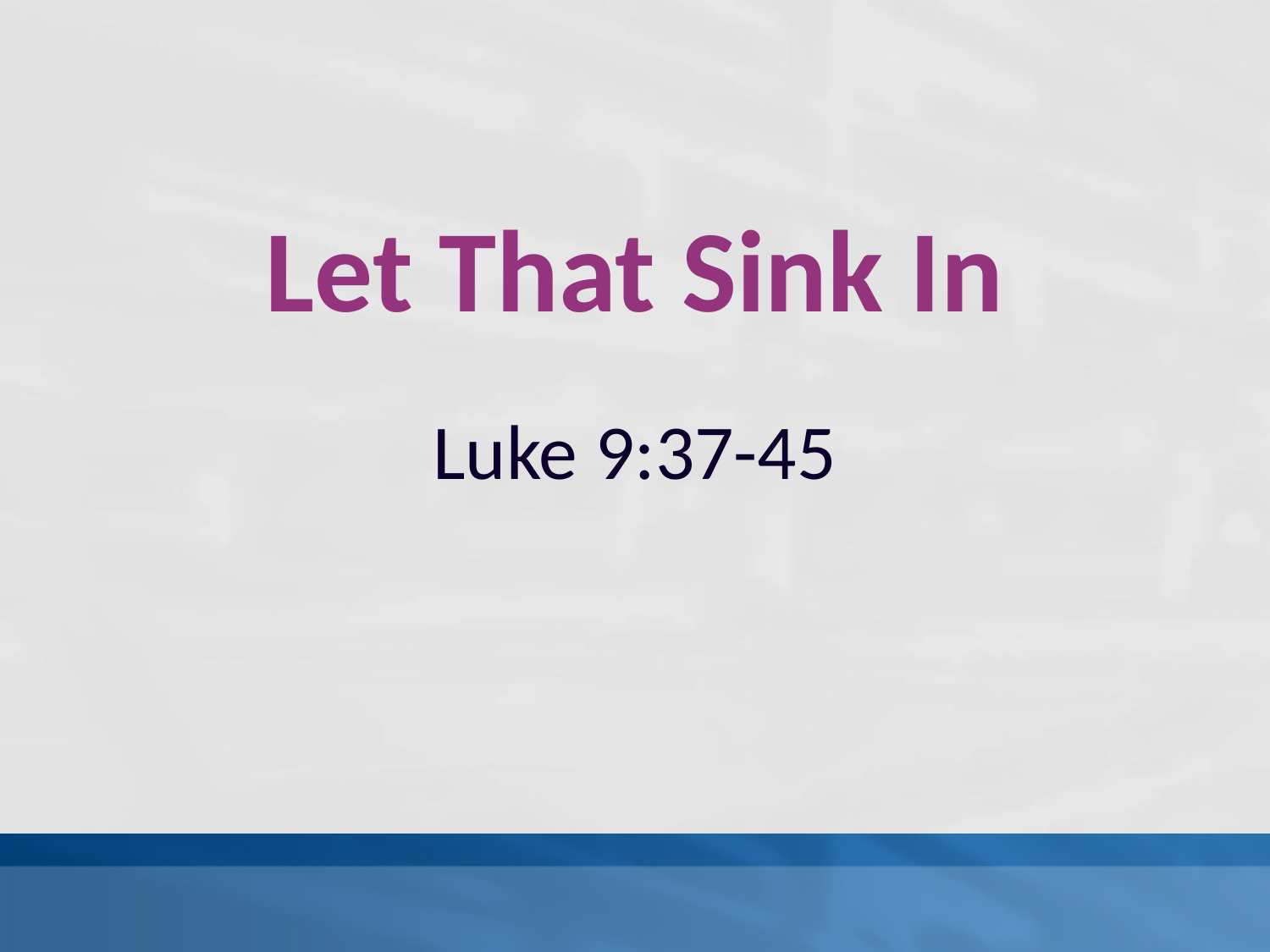

# Let That Sink In
Luke 9:37-45